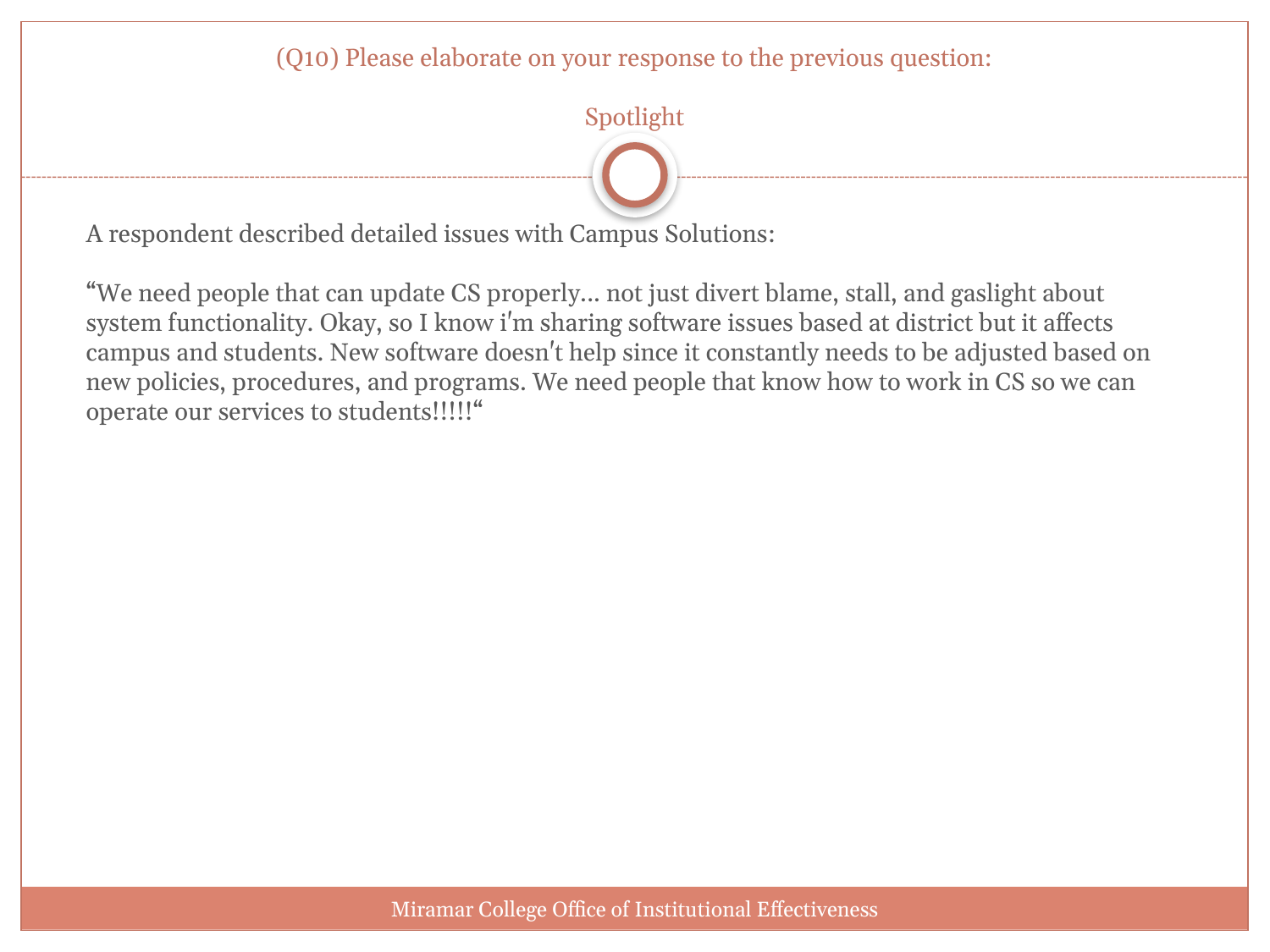

# (Q10) Please elaborate on your response to the previous question: Spotlight
A respondent described detailed issues with Campus Solutions:

“We need people that can update CS properly... not just divert blame, stall, and gaslight about system functionality. Okay, so I know i'm sharing software issues based at district but it affects campus and students. New software doesn't help since it constantly needs to be adjusted based on new policies, procedures, and programs. We need people that know how to work in CS so we can operate our services to students!!!!!“
Miramar College Office of Institutional Effectiveness